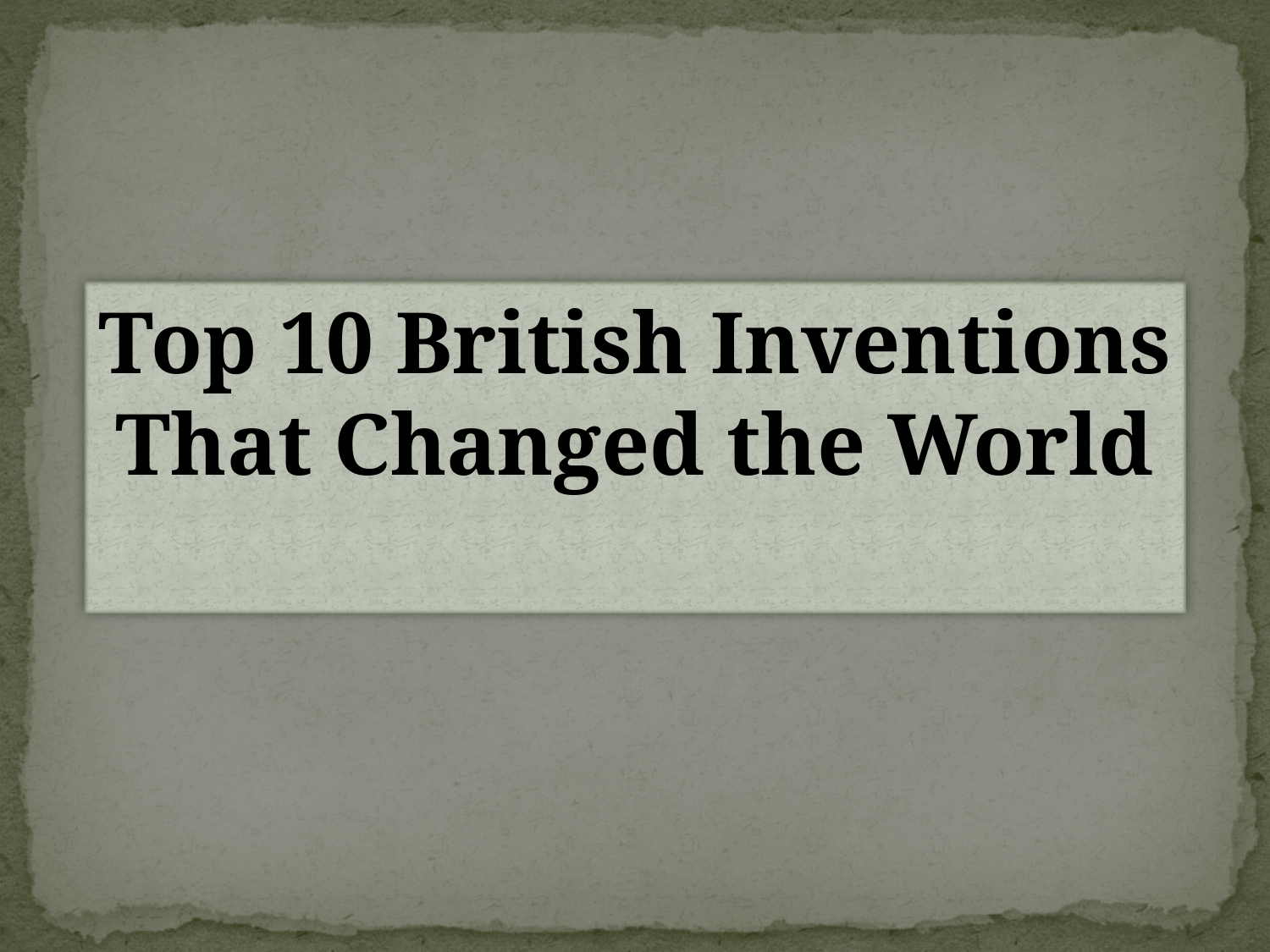

Top 10 British Inventions That Changed the World